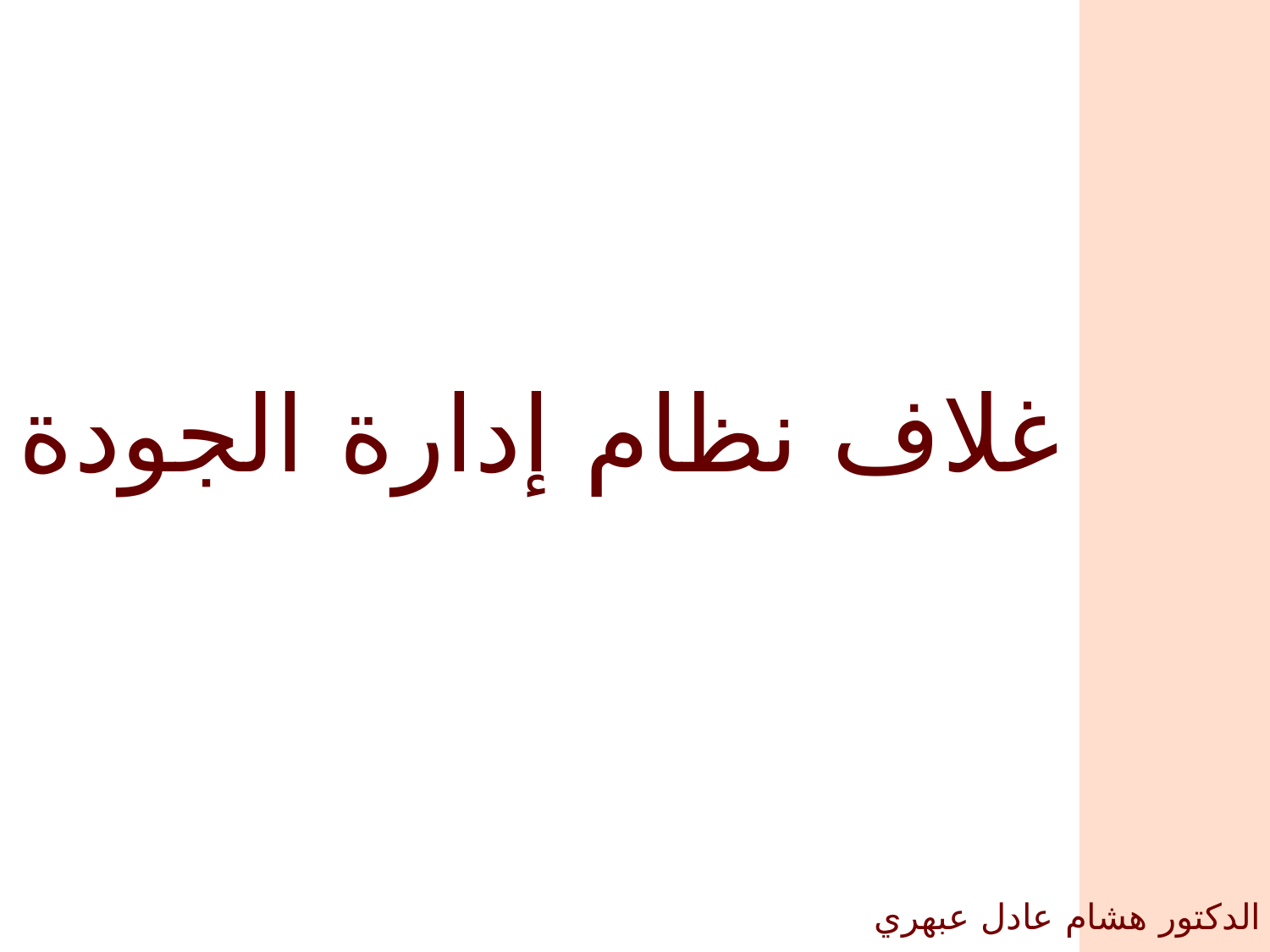

غلاف نظام إدارة الجودة
الدكتور هشام عادل عبهري